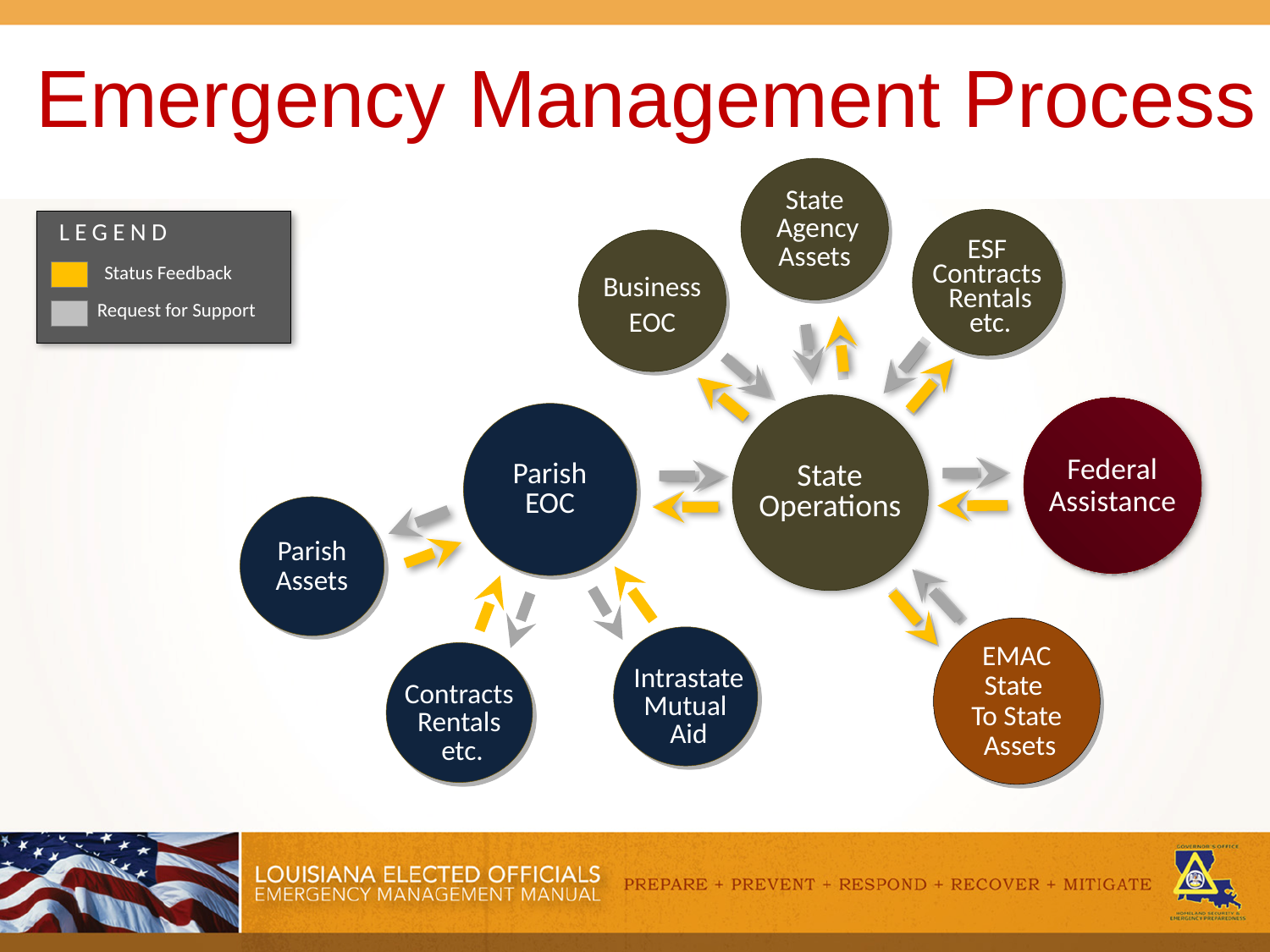

Emergency Management Process
 State
  Agency
Assets
 ESF
 Contracts
  Rentals
 etc.

Business
EOC

LEGEND

Status Feedback

Request for Support

 State
Operations

Federal
Assistance

Parish
EOC

Intrastate
Mutual
Aid
  Contracts
  Rentals
  etc.

 Parish
Assets

EMAC
State
 To State
 Assets